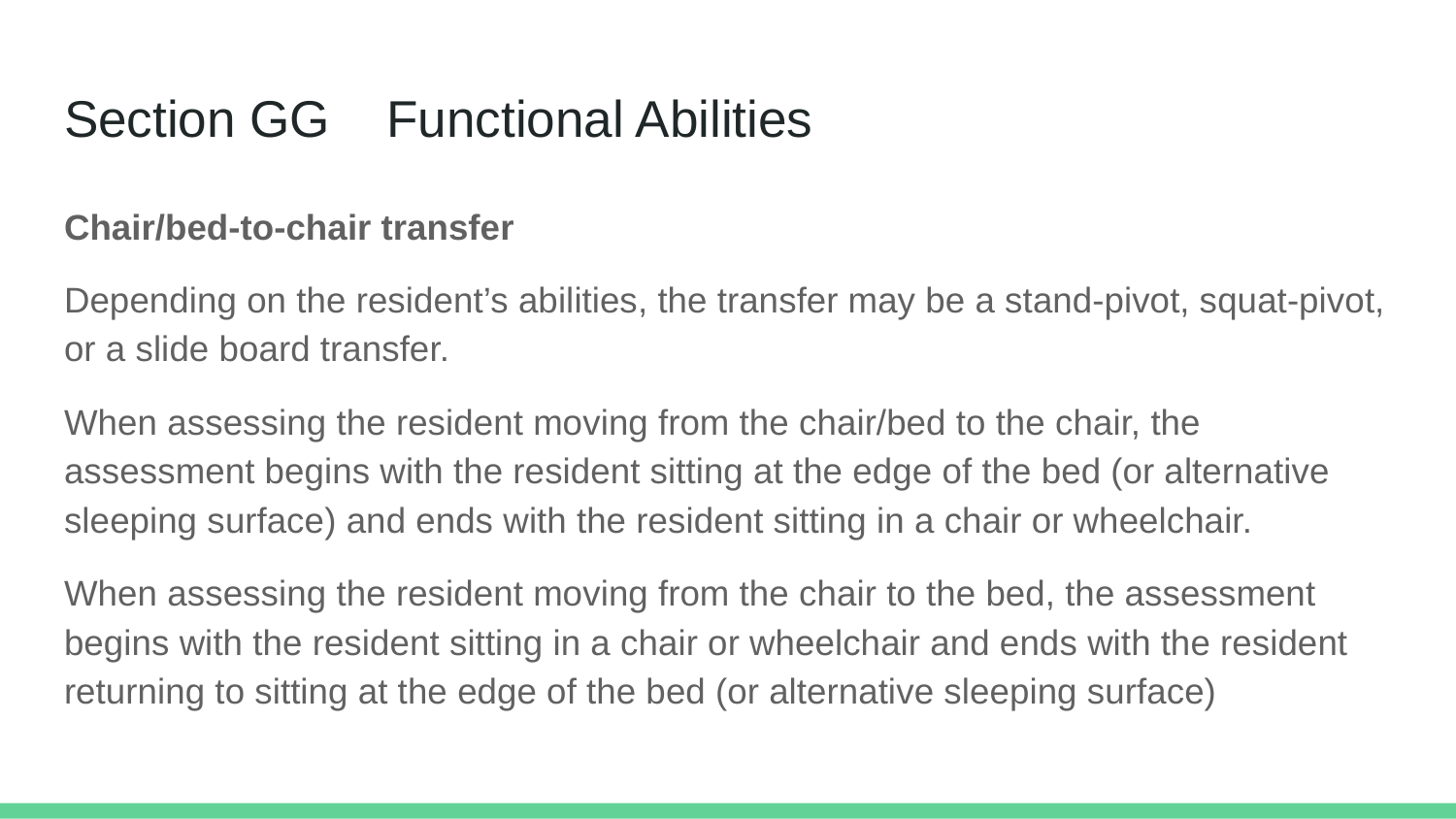

# Section GG    Functional Abilities

Chair/bed-to-chair transfer
Depending on the resident’s abilities, the transfer may be a stand-pivot, squat-pivot, or a slide board transfer.
When assessing the resident moving from the chair/bed to the chair, the assessment begins with the resident sitting at the edge of the bed (or alternative sleeping surface) and ends with the resident sitting in a chair or wheelchair.
When assessing the resident moving from the chair to the bed, the assessment begins with the resident sitting in a chair or wheelchair and ends with the resident returning to sitting at the edge of the bed (or alternative sleeping surface)